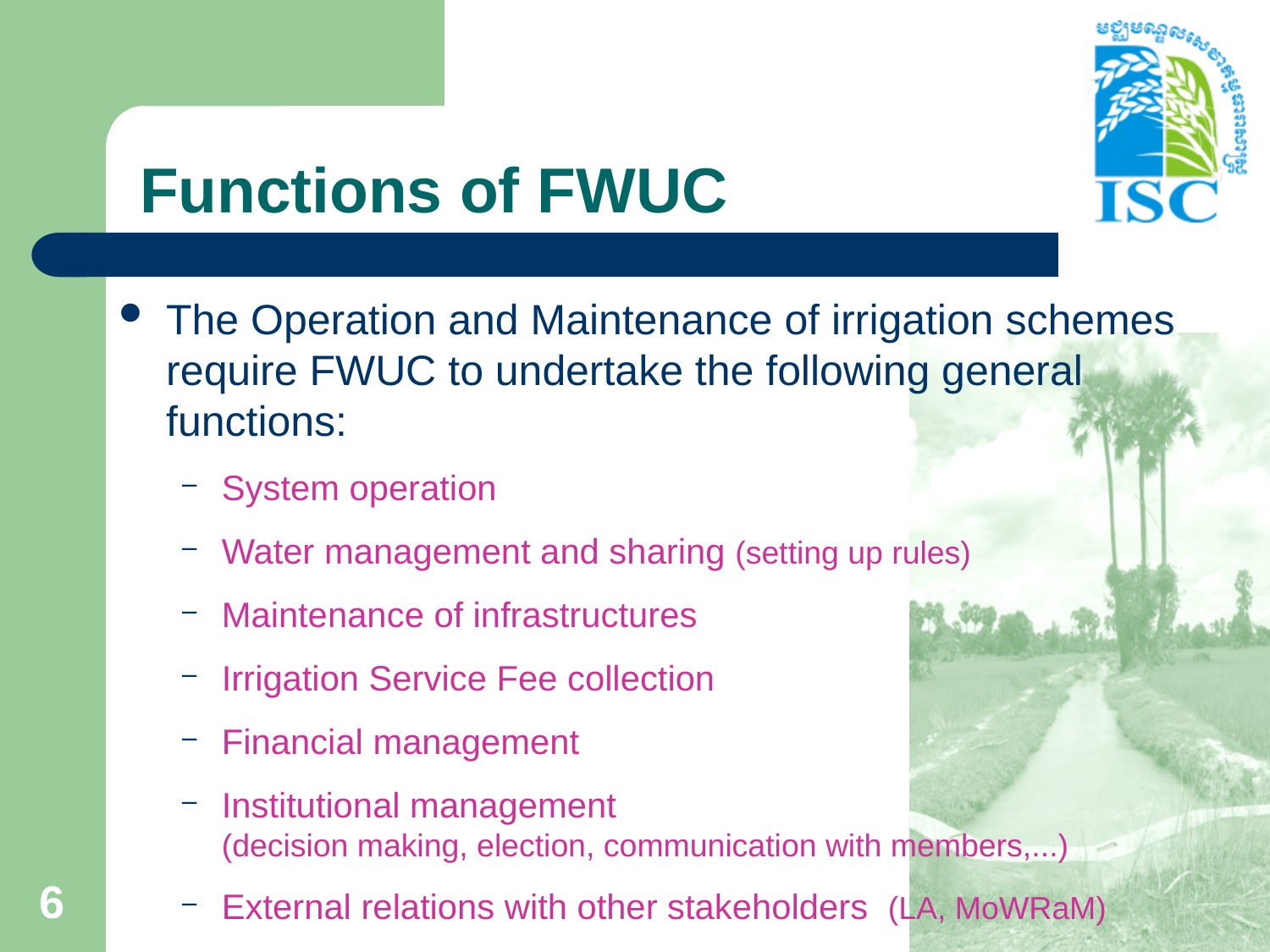

# Functions of FWUC
The Operation and Maintenance of irrigation schemes require FWUC to undertake the following general functions:
System operation
Water management and sharing (setting up rules)
Maintenance of infrastructures
Irrigation Service Fee collection
Financial management
Institutional management                                                        (decision making, election, communication with members,...)
External relations with other stakeholders  (LA, MoWRaM)

6